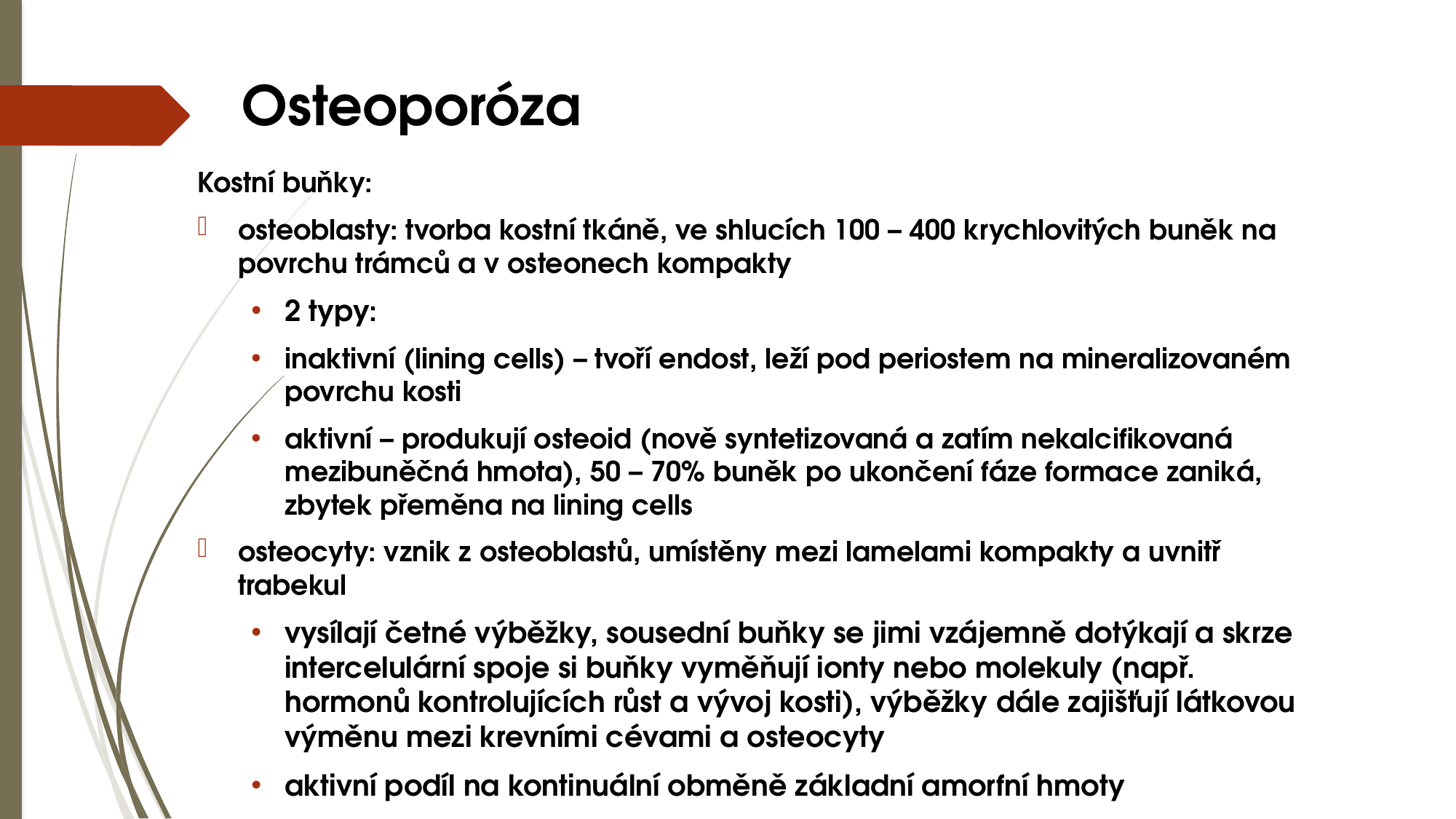

# Osteoporóza
Kostní buňky:
osteoblasty: tvorba kostní tkáně, ve shlucích 100 – 400 krychlovitých buněk na povrchu trámců a v osteonech kompakty
2 typy:
inaktivní (lining cells) – tvoří endost, leží pod periostem na mineralizovaném povrchu kosti
aktivní – produkují osteoid (nově syntetizovaná a zatím nekalcifikovaná mezibuněčná hmota), 50 – 70% buněk po ukončení fáze formace zaniká, zbytek přeměna na lining cells
osteocyty: vznik z osteoblastů, umístěny mezi lamelami kompakty a uvnitř trabekul
vysílají četné výběžky, sousední buňky se jimi vzájemně dotýkají a skrze intercelulární spoje si buňky vyměňují ionty nebo molekuly (např. hormonů kontrolujících růst a vývoj kosti), výběžky dále zajišťují látkovou výměnu mezi krevními cévami a osteocyty
aktivní podíl na kontinuální obměně základní amorfní hmoty